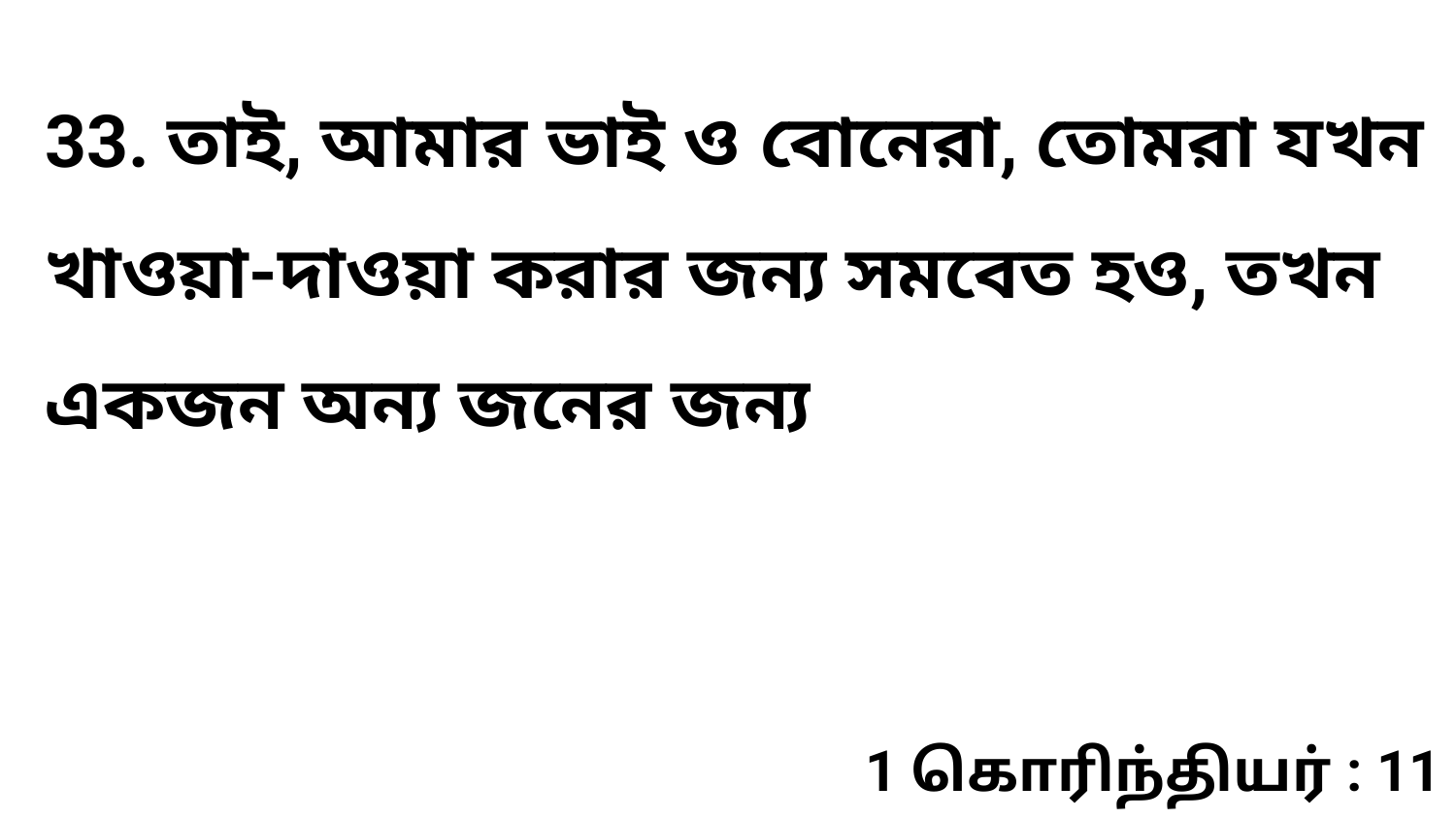

33. তাই, আমার ভাই ও বোনেরা, তোমরা যখন খাওয়া-দাওয়া করার জন্য সমবেত হও, তখন একজন অন্য জনের জন্য
1 கொரிந்தியர் : 11